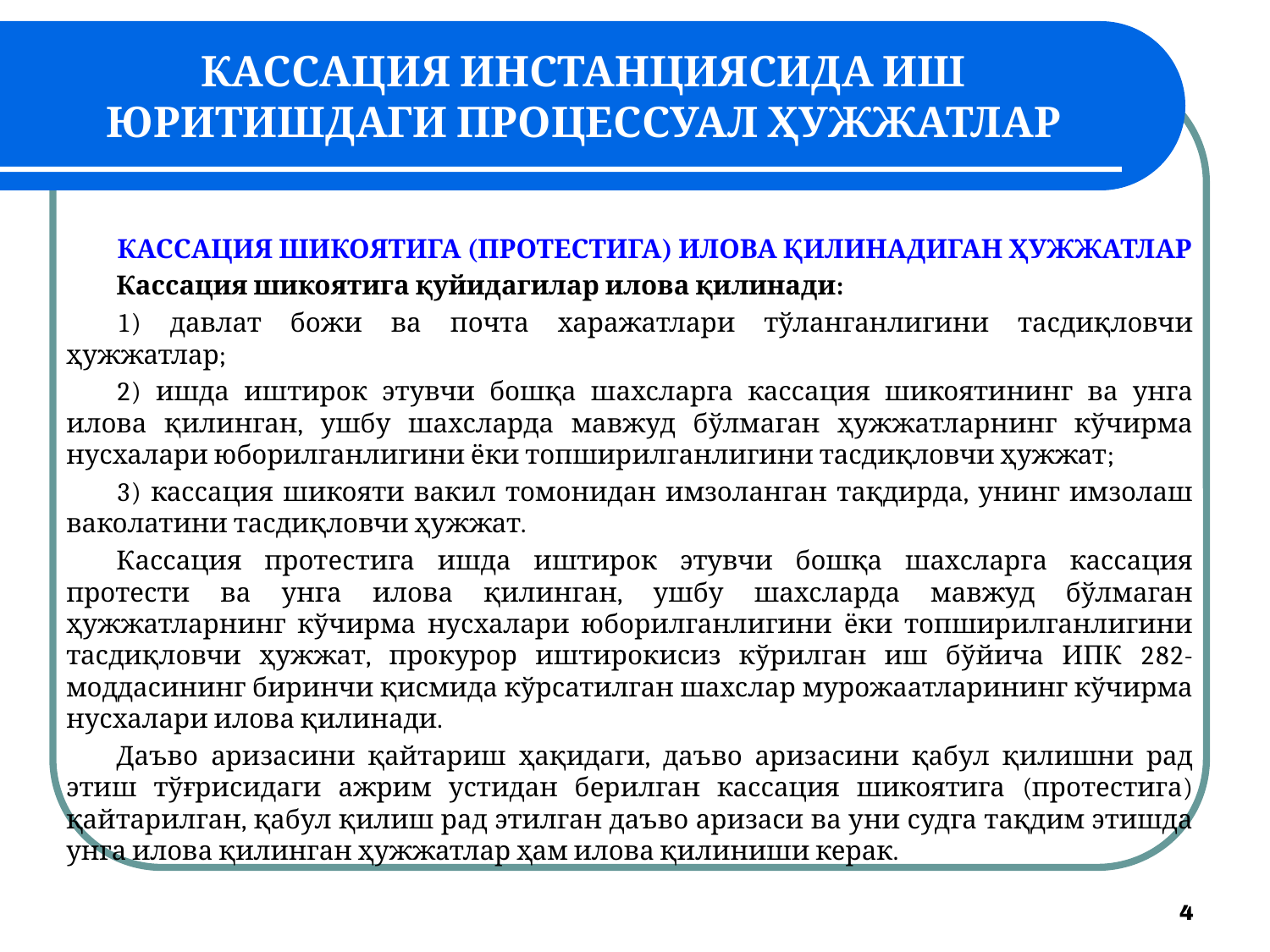

# КАССАЦИЯ ИНСТАНЦИЯСИДА ИШ ЮРИТИШДАГИ ПРОЦЕССУАЛ ҲУЖЖАТЛАР

КАССАЦИЯ ШИКОЯТИГА (ПРОТЕСТИГА) ИЛОВА ҚИЛИНАДИГАН ҲУЖЖАТЛАР
Кассация шикоятига қуйидагилар илова қилинади:
1) давлат божи ва почта харажатлари тўланганлигини тасдиқловчи ҳужжатлар;
2) ишда иштирок этувчи бошқа шахсларга кассация шикоятининг ва унга илова қилинган, ушбу шахсларда мавжуд бўлмаган ҳужжатларнинг кўчирма нусхалари юборилганлигини ёки топширилганлигини тасдиқловчи ҳужжат;
3) кассация шикояти вакил томонидан имзоланган тақдирда, унинг имзолаш ваколатини тасдиқловчи ҳужжат.
Кассация протестига ишда иштирок этувчи бошқа шахсларга кассация протести ва унга илова қилинган, ушбу шахсларда мавжуд бўлмаган ҳужжатларнинг кўчирма нусхалари юборилганлигини ёки топширилганлигини тасдиқловчи ҳужжат, прокурор иштирокисиз кўрилган иш бўйича ИПК 282-моддасининг биринчи қисмида кўрсатилган шахслар мурожаатларининг кўчирма нусхалари илова қилинади.
Даъво аризасини қайтариш ҳақидаги, даъво аризасини қабул қилишни рад этиш тўғрисидаги ажрим устидан берилган кассация шикоятига (протестига) қайтарилган, қабул қилиш рад этилган даъво аризаси ва уни судга тақдим этишда унга илова қилинган ҳужжатлар ҳам илова қилиниши керак.
4